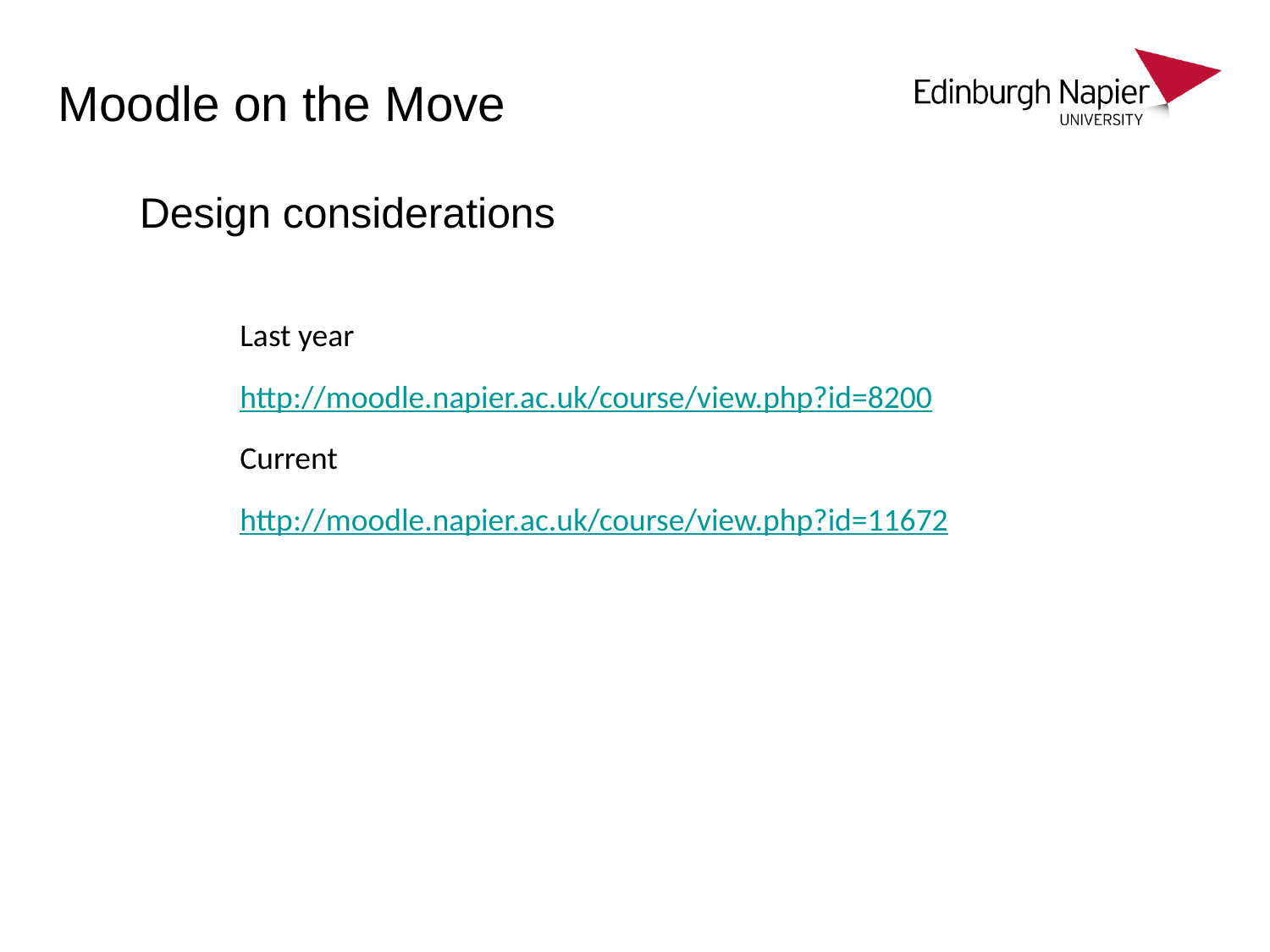

Moodle on the Move
Design considerations
Last year
http://moodle.napier.ac.uk/course/view.php?id=8200
Current
http://moodle.napier.ac.uk/course/view.php?id=11672